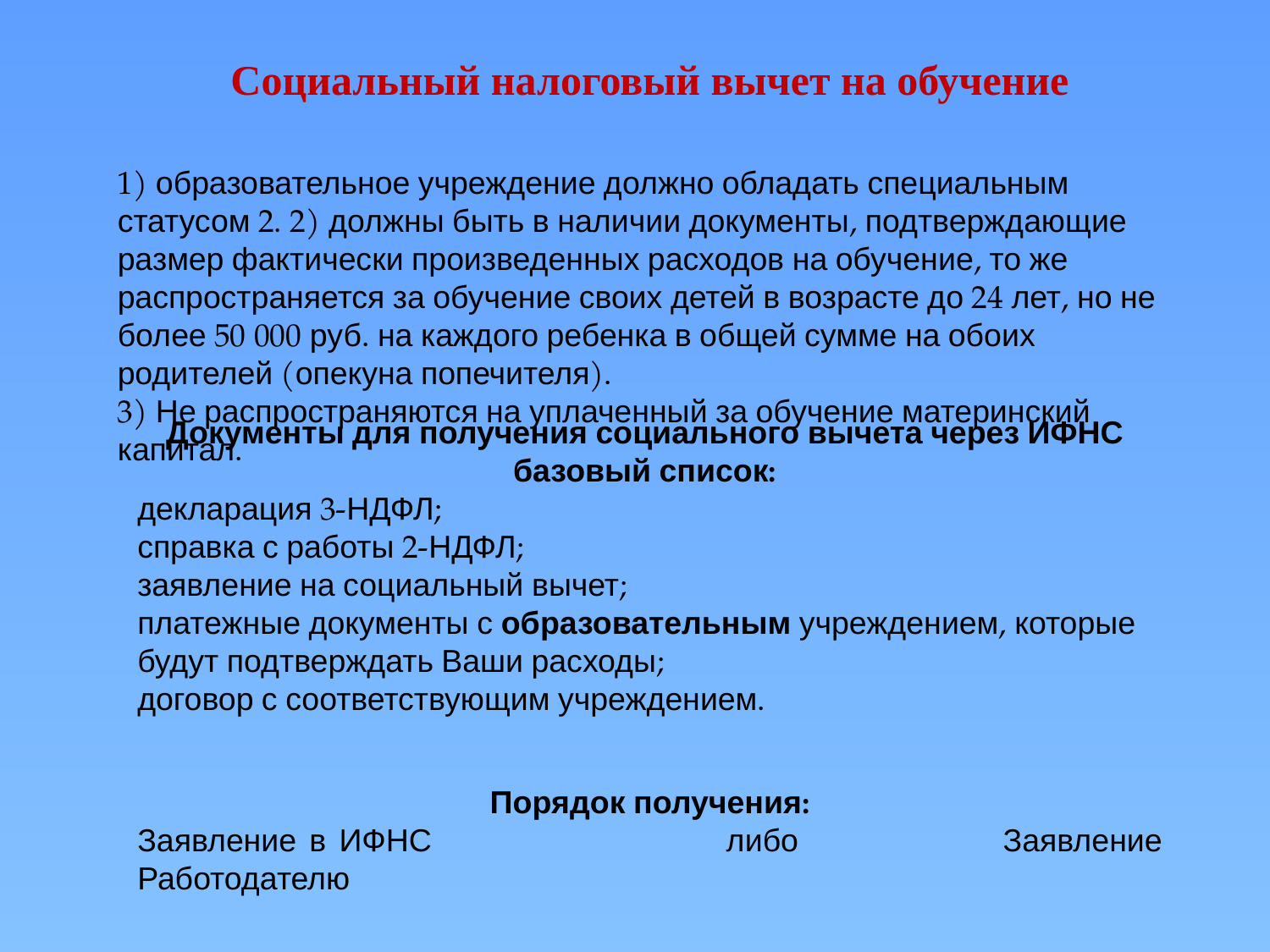

Социальный налоговый вычет на обучение
1) образовательное учреждение должно обладать специальным статусом 2. 2) должны быть в наличии документы, подтверждающие размер фактически произведенных расходов на обучение, то же распространяется за обучение своих детей в возрасте до 24 лет, но не более 50 000 руб. на каждого ребенка в общей сумме на обоих родителей (опекуна попечителя).
3) Не распространяются на уплаченный за обучение материнский капитал.
Документы для получения социального вычета через ИФНС
базовый список:
декларация 3-НДФЛ;
справка с работы 2-НДФЛ;
заявление на социальный вычет;
платежные документы с образовательным учреждением, которые будут подтверждать Ваши расходы;
договор с соответствующим учреждением.
Порядок получения:
Заявление в ИФНС                       либо                Заявление Работодателю